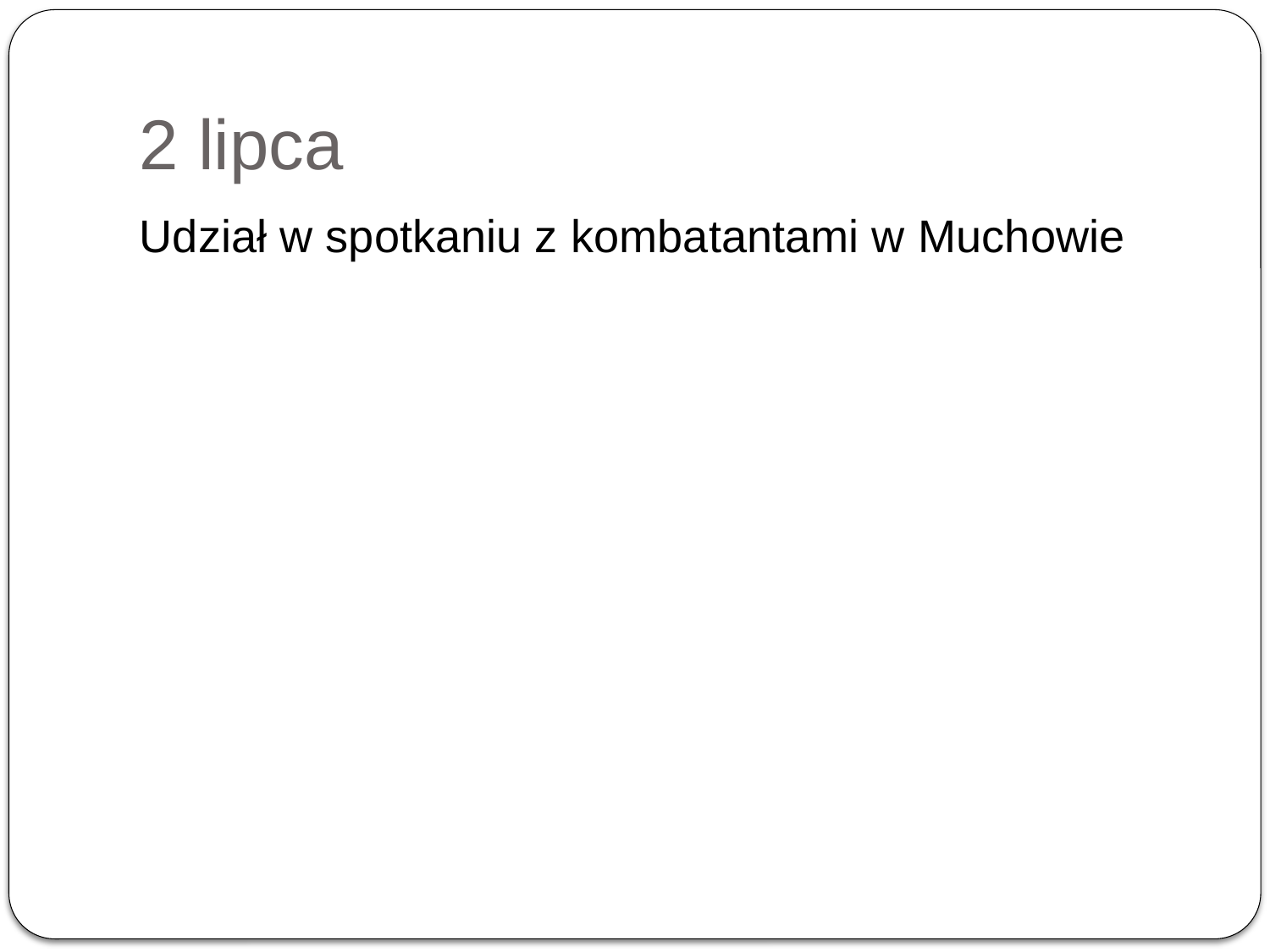

# 2 lipca
Udział w spotkaniu z kombatantami w Muchowie